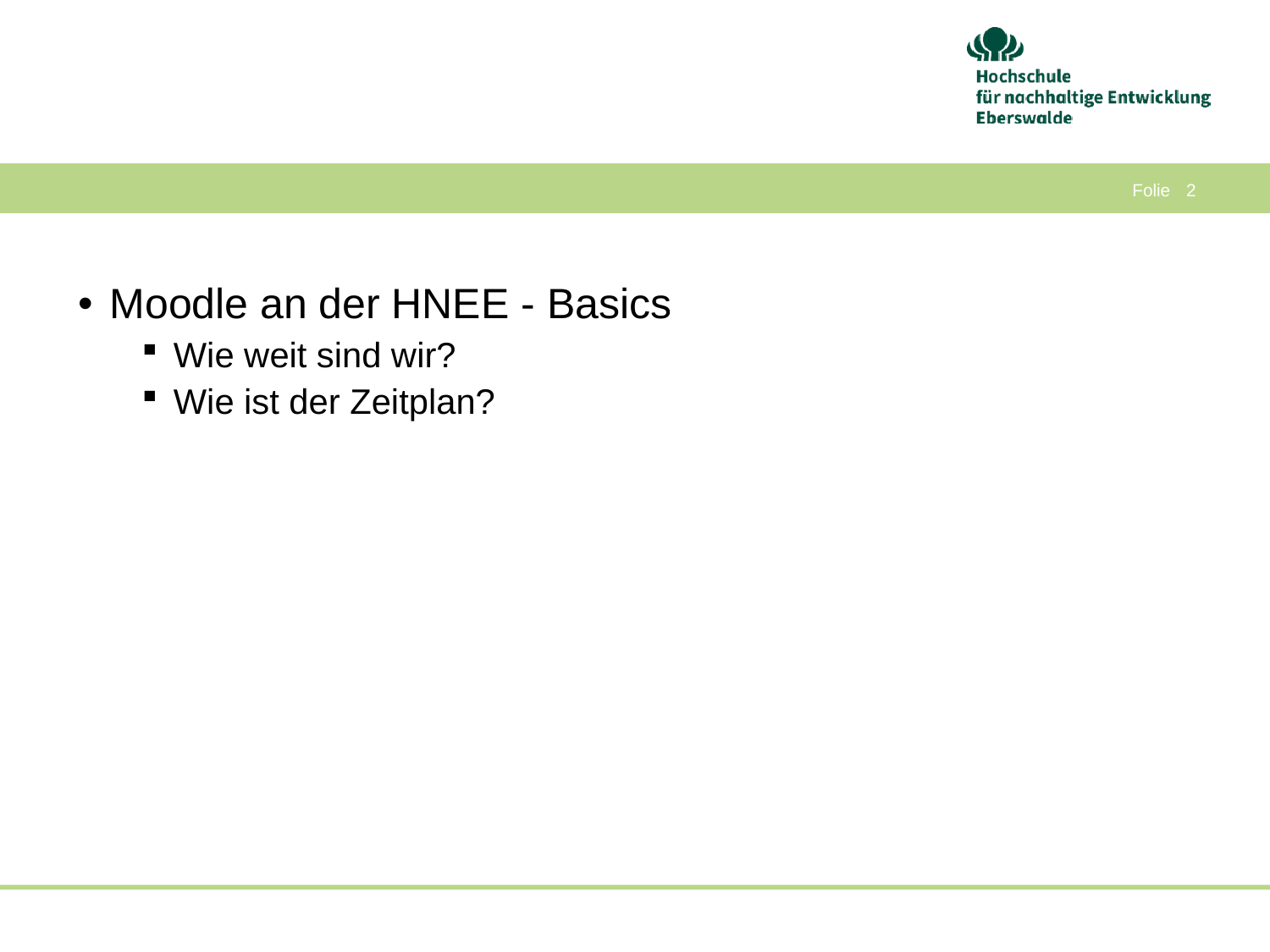

#
Moodle an der HNEE - Basics
Wie weit sind wir?
Wie ist der Zeitplan?